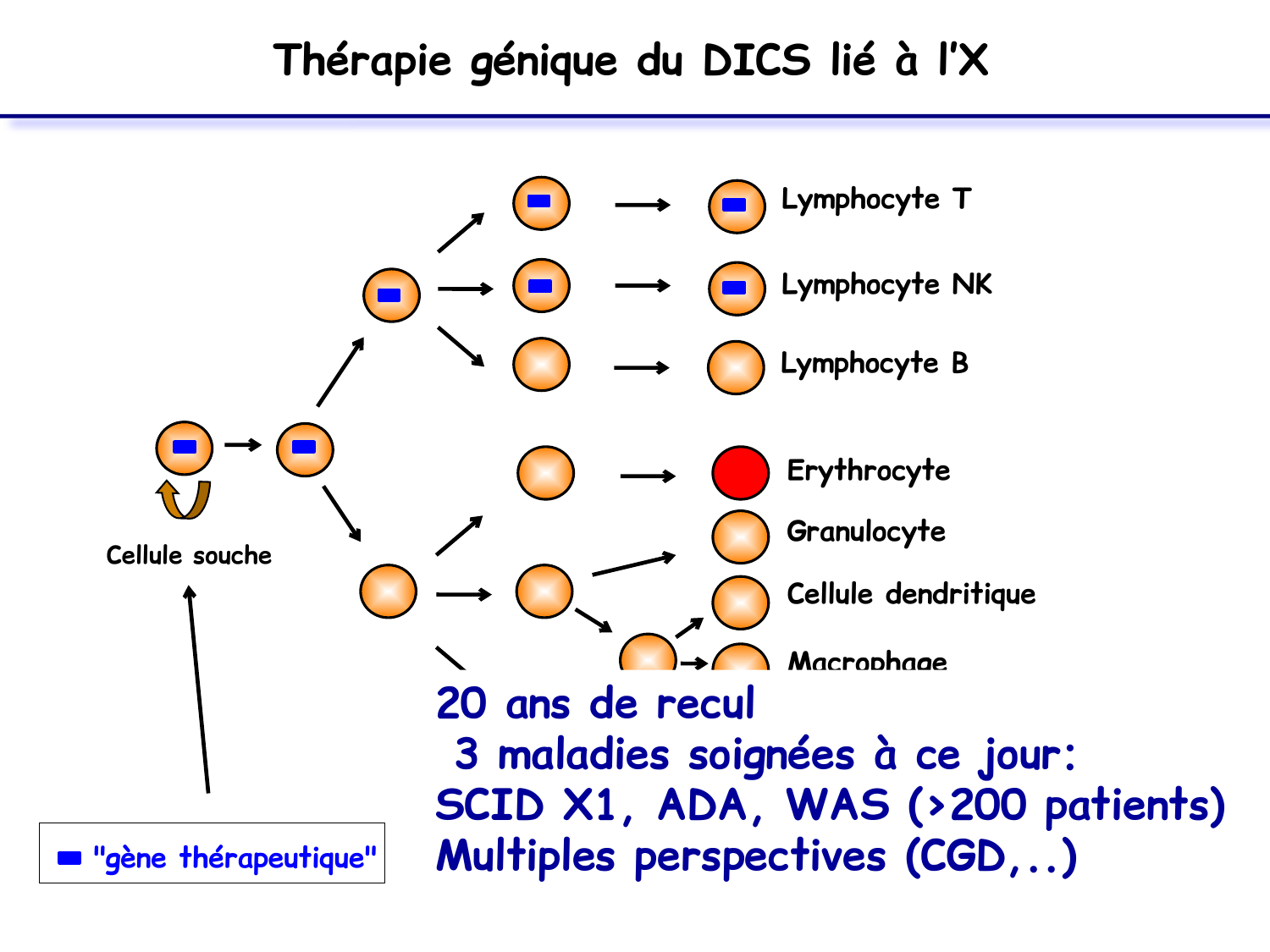

Thérapie génique du DICS lié à l’X

Lymphocyte T

Lymphocyte NK

Lymphocyte B

Erythrocyte

Granulocyte

Cellule souche

Cellule dendritique

Macrophage

20 ans de recul
 3 maladies soignées à ce jour:
SCID X1, ADA, WAS (>200 patients)
Multiples perspectives (CGD,..)

Osteoclaste

Plaquettes

"gène thérapeutique"